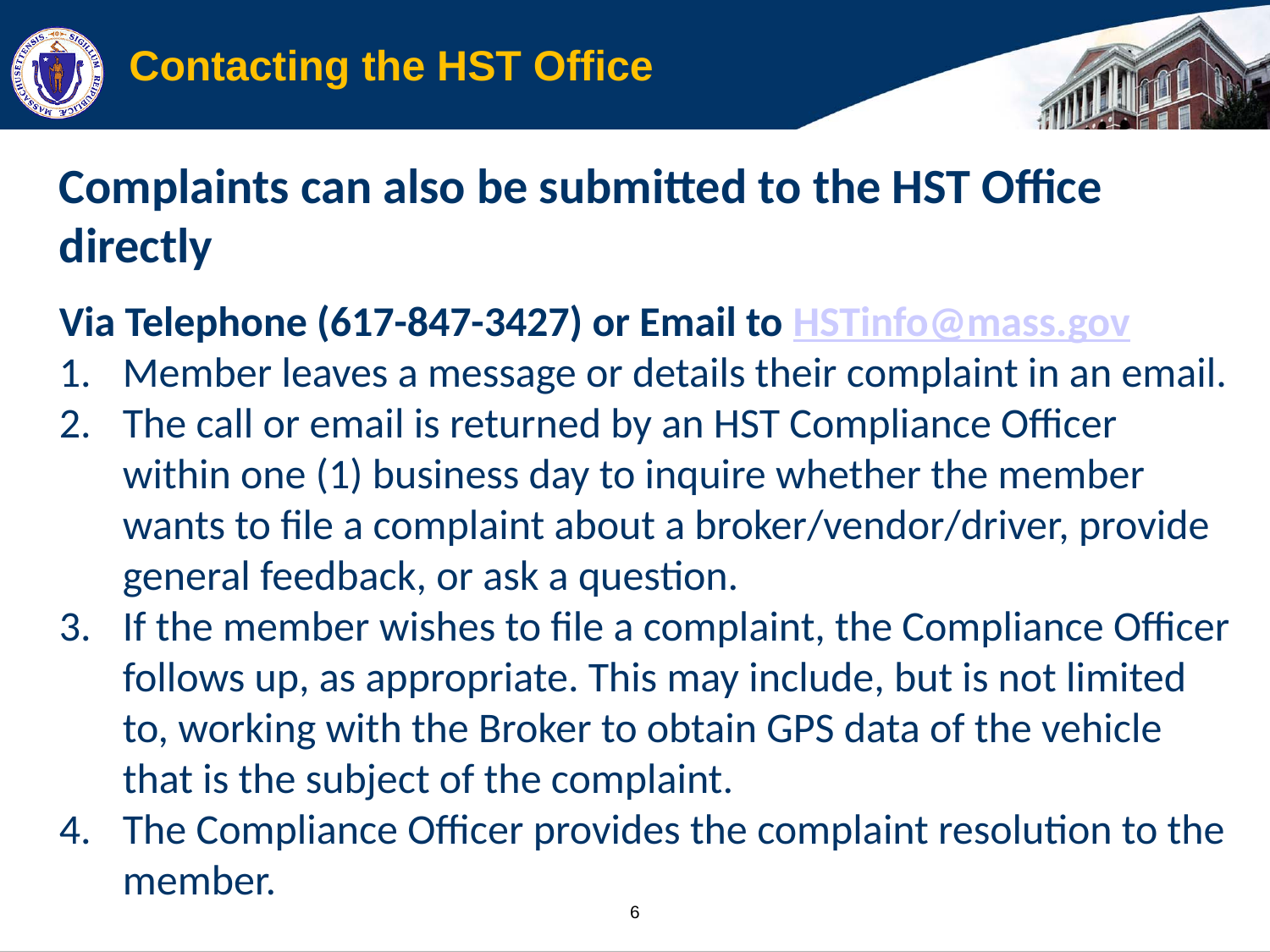

# Contacting the HST Office
Complaints can also be submitted to the HST Office directly
Via Telephone (617-847-3427) or Email to HSTinfo@mass.gov
Member leaves a message or details their complaint in an email.
The call or email is returned by an HST Compliance Officer within one (1) business day to inquire whether the member wants to file a complaint about a broker/vendor/driver, provide general feedback, or ask a question.
If the member wishes to file a complaint, the Compliance Officer follows up, as appropriate. This may include, but is not limited to, working with the Broker to obtain GPS data of the vehicle that is the subject of the complaint.
The Compliance Officer provides the complaint resolution to the member.